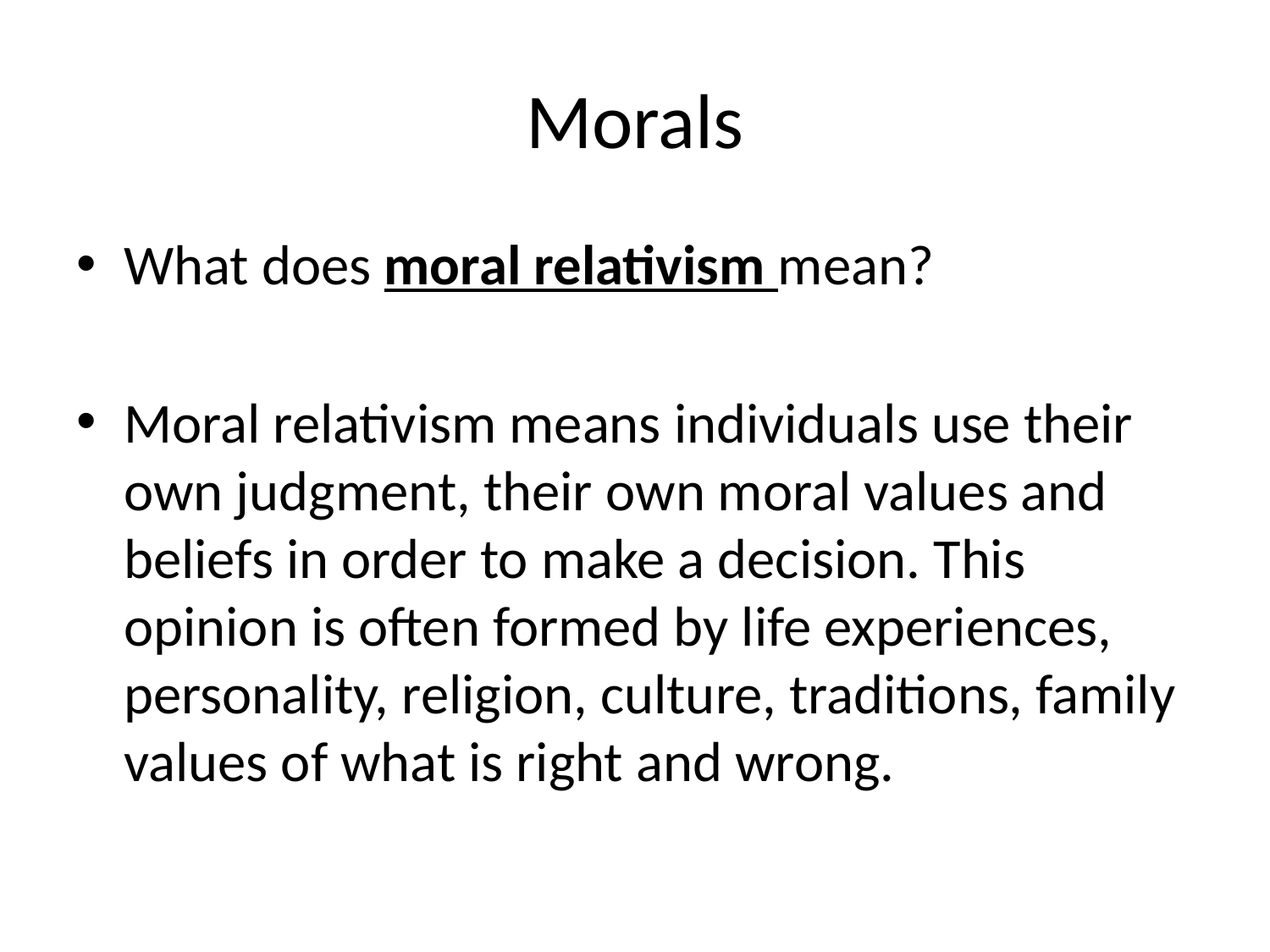

# Morals
What does moral relativism mean?

Moral relativism means individuals use their own judgment, their own moral values and beliefs in order to make a decision. This opinion is often formed by life experiences, personality, religion, culture, traditions, family values of what is right and wrong.